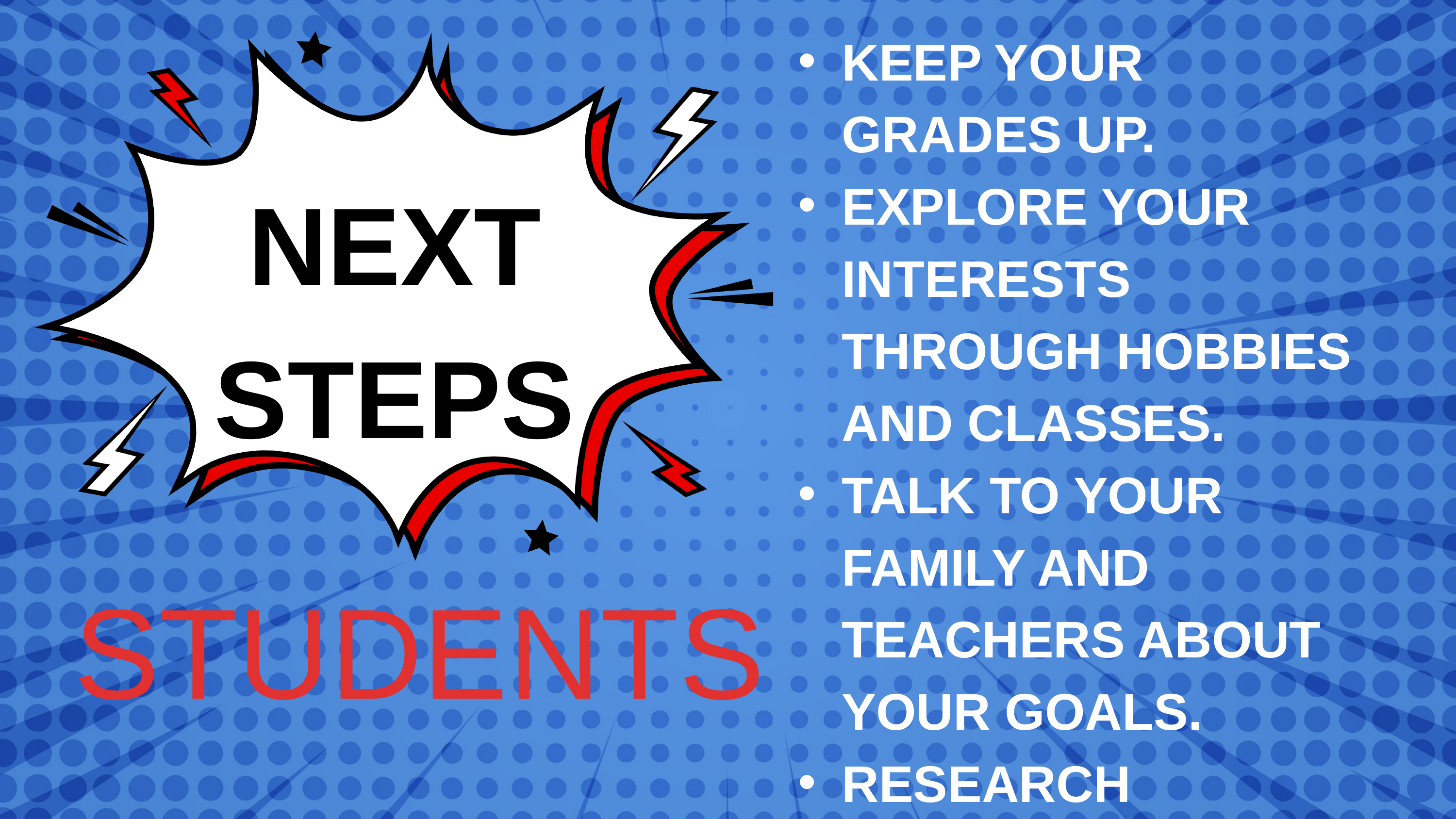

KEEP YOUR GRADES UP.
EXPLORE YOUR INTERESTS THROUGH HOBBIES AND CLASSES.
TALK TO YOUR FAMILY AND TEACHERS ABOUT YOUR GOALS.
RESEARCH COLLEGES AND CAREERS THAT EXCITE YOU.

NEXT
STEPS
STUDENTS